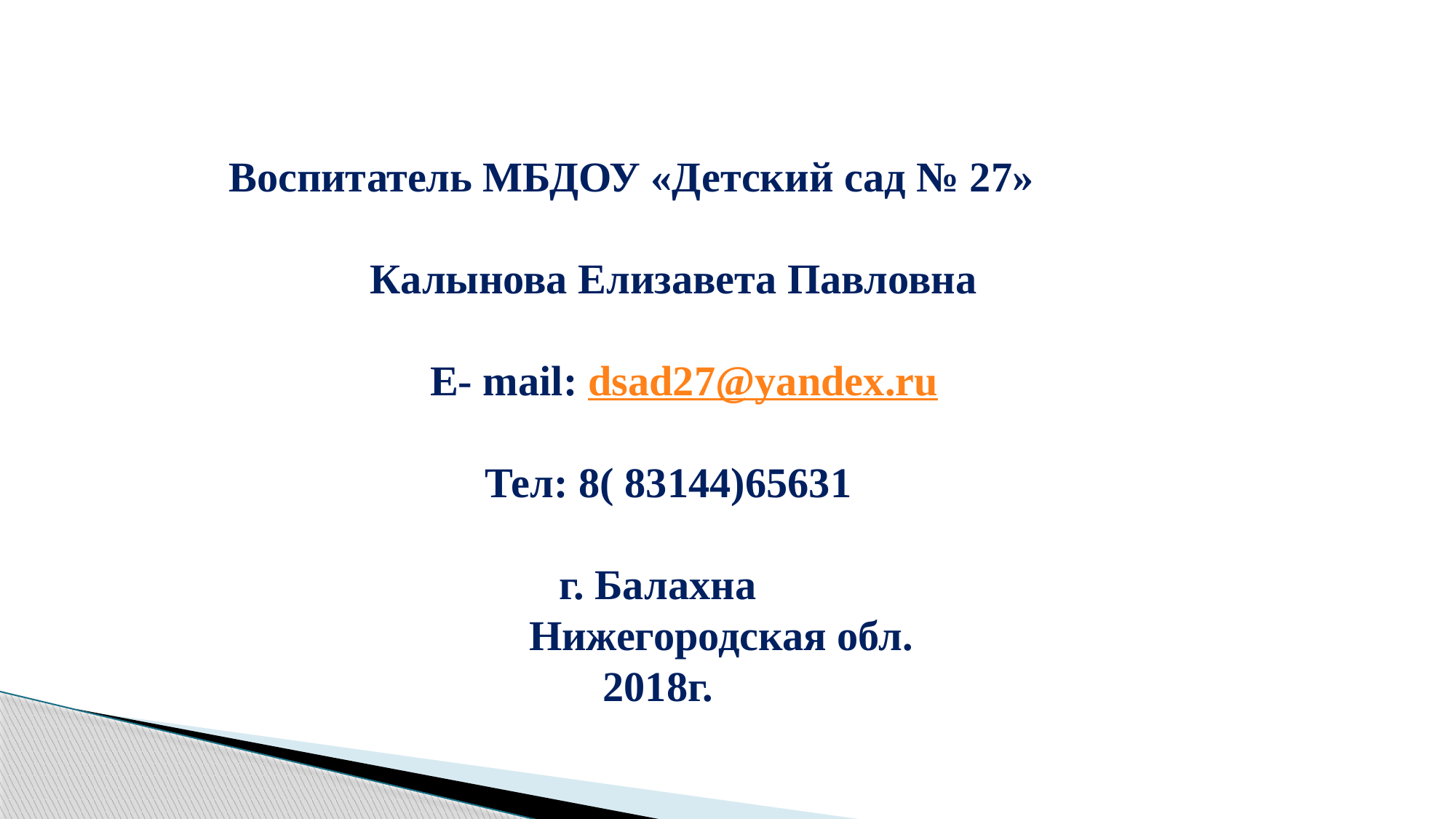

Воспитатель МБДОУ «Детский сад № 27»

                     Калынова Елизавета Павловна

                       Е- mail: dsad27@yandex.ru

                    Тел: 8( 83144)65631

                  г. Балахна
                              Нижегородская обл.
                  2018г.